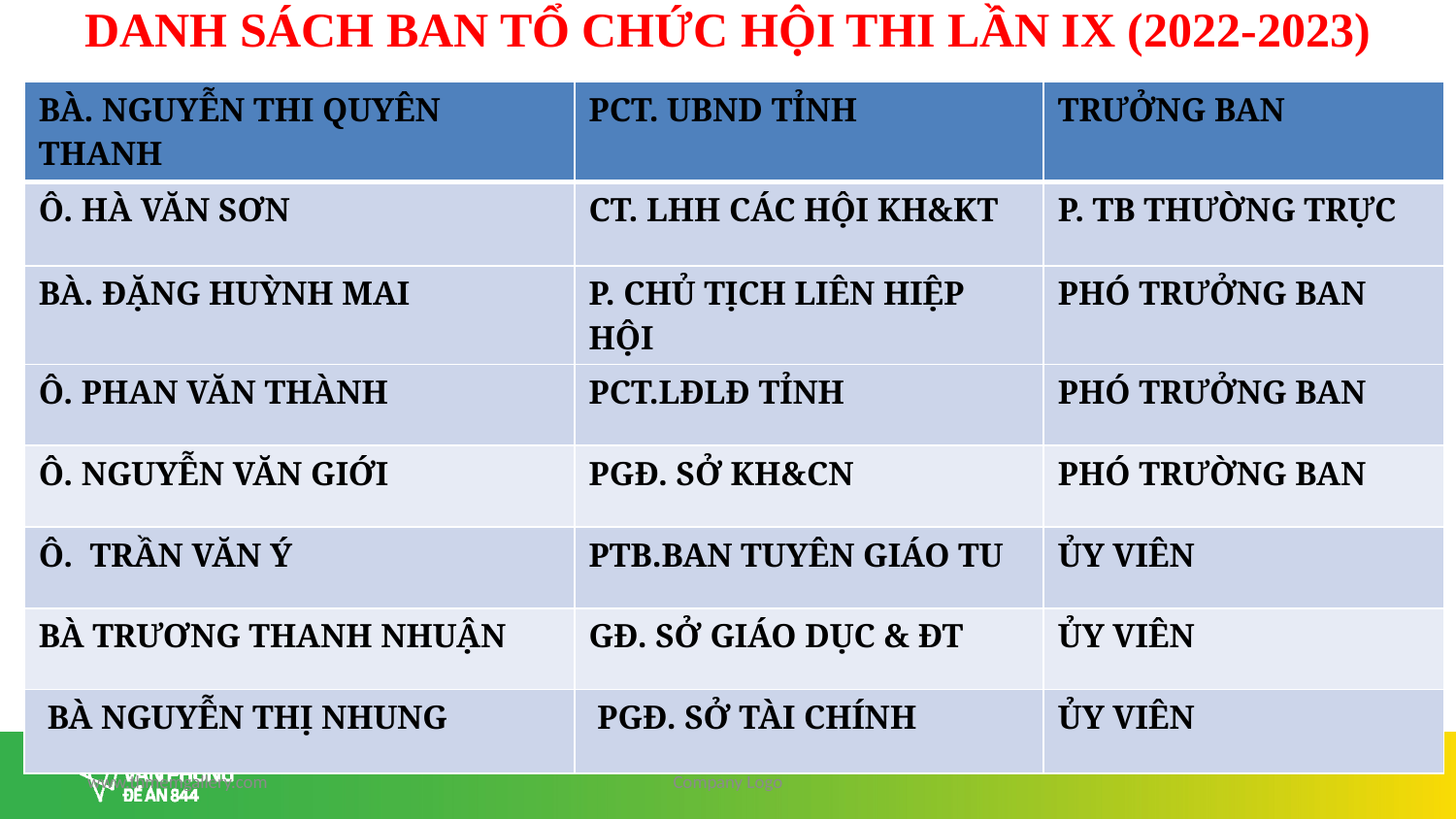

# DANH SÁCH BAN TỔ CHỨC HỘI THI LẦN IX (2022-2023)
| BÀ. NGUYỄN THI QUYÊN THANH | PCT. UBND TỈNH | TRƯỞNG BAN |
| --- | --- | --- |
| Ô. HÀ VĂN SƠN | CT. LHH CÁC HỘI KH&KT | P. TB THƯỜNG TRỰC |
| BÀ. ĐẶNG HUỲNH MAI | P. CHỦ TỊCH LIÊN HIỆP HỘI | PHÓ TRƯỞNG BAN |
| Ô. PHAN VĂN THÀNH | PCT.LĐLĐ TỈNH | PHÓ TRƯỞNG BAN |
| Ô. NGUYỄN VĂN GIỚI | PGĐ. SỞ KH&CN | PHÓ TRƯỜNG BAN |
| Ô. TRẦN VĂN Ý | PTB.BAN TUYÊN GIÁO TU | ỦY VIÊN |
| BÀ TRƯƠNG THANH NHUẬN | GĐ. SỞ GIÁO DỤC & ĐT | ỦY VIÊN |
| BÀ NGUYỄN THỊ NHUNG | PGĐ. SỞ TÀI CHÍNH | ỦY VIÊN |
www.thmemgallery.com
Company Logo